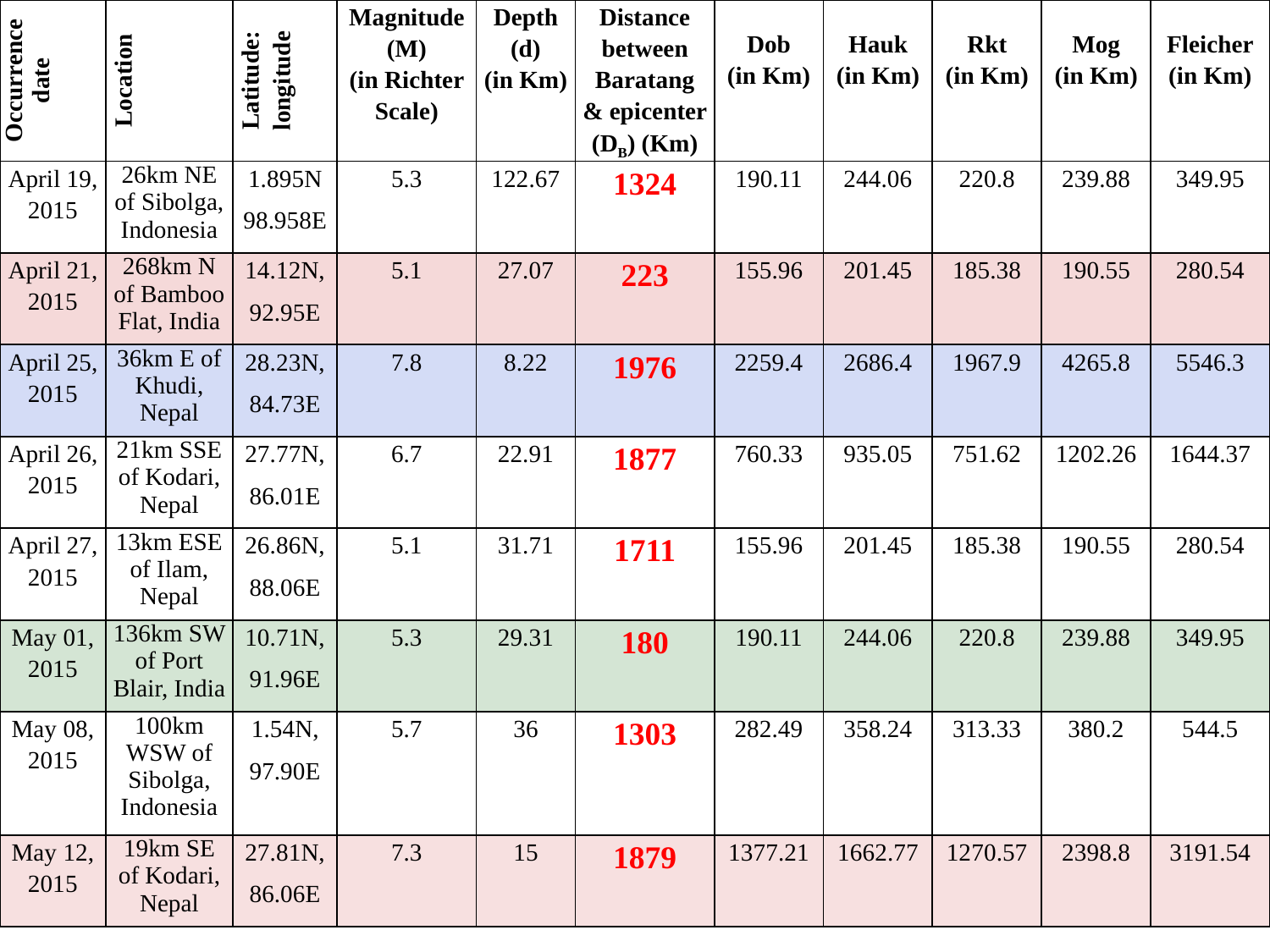

| Occurrence date | Location | Latitude: longitude | Magnitude (M) (in Richter Scale) | Depth (d) (in Km) | Distance between Baratang & epicenter (DB) (Km) | Dob (in Km) | Hauk (in Km) | Rkt (in Km) | Mog (in Km) | Fleicher (in Km) |
| --- | --- | --- | --- | --- | --- | --- | --- | --- | --- | --- |
| April 19, 2015 | 26km NE of Sibolga, Indonesia | 1.895N 98.958E | 5.3 | 122.67 | 1324 | 190.11 | 244.06 | 220.8 | 239.88 | 349.95 |
| April 21, 2015 | 268km N of Bamboo Flat, India | 14.12N, 92.95E | 5.1 | 27.07 | 223 | 155.96 | 201.45 | 185.38 | 190.55 | 280.54 |
| April 25, 2015 | 36km E of Khudi, Nepal | 28.23N, 84.73E | 7.8 | 8.22 | 1976 | 2259.4 | 2686.4 | 1967.9 | 4265.8 | 5546.3 |
| April 26, 2015 | 21km SSE of Kodari, Nepal | 27.77N, 86.01E | 6.7 | 22.91 | 1877 | 760.33 | 935.05 | 751.62 | 1202.26 | 1644.37 |
| April 27, 2015 | 13km ESE of Ilam, Nepal | 26.86N, 88.06E | 5.1 | 31.71 | 1711 | 155.96 | 201.45 | 185.38 | 190.55 | 280.54 |
| May 01, 2015 | 136km SW of Port Blair, India | 10.71N, 91.96E | 5.3 | 29.31 | 180 | 190.11 | 244.06 | 220.8 | 239.88 | 349.95 |
| May 08, 2015 | 100km WSW of Sibolga, Indonesia | 1.54N, 97.90E | 5.7 | 36 | 1303 | 282.49 | 358.24 | 313.33 | 380.2 | 544.5 |
| May 12, 2015 | 19km SE of Kodari, Nepal | 27.81N, 86.06E | 7.3 | 15 | 1879 | 1377.21 | 1662.77 | 1270.57 | 2398.8 | 3191.54 |